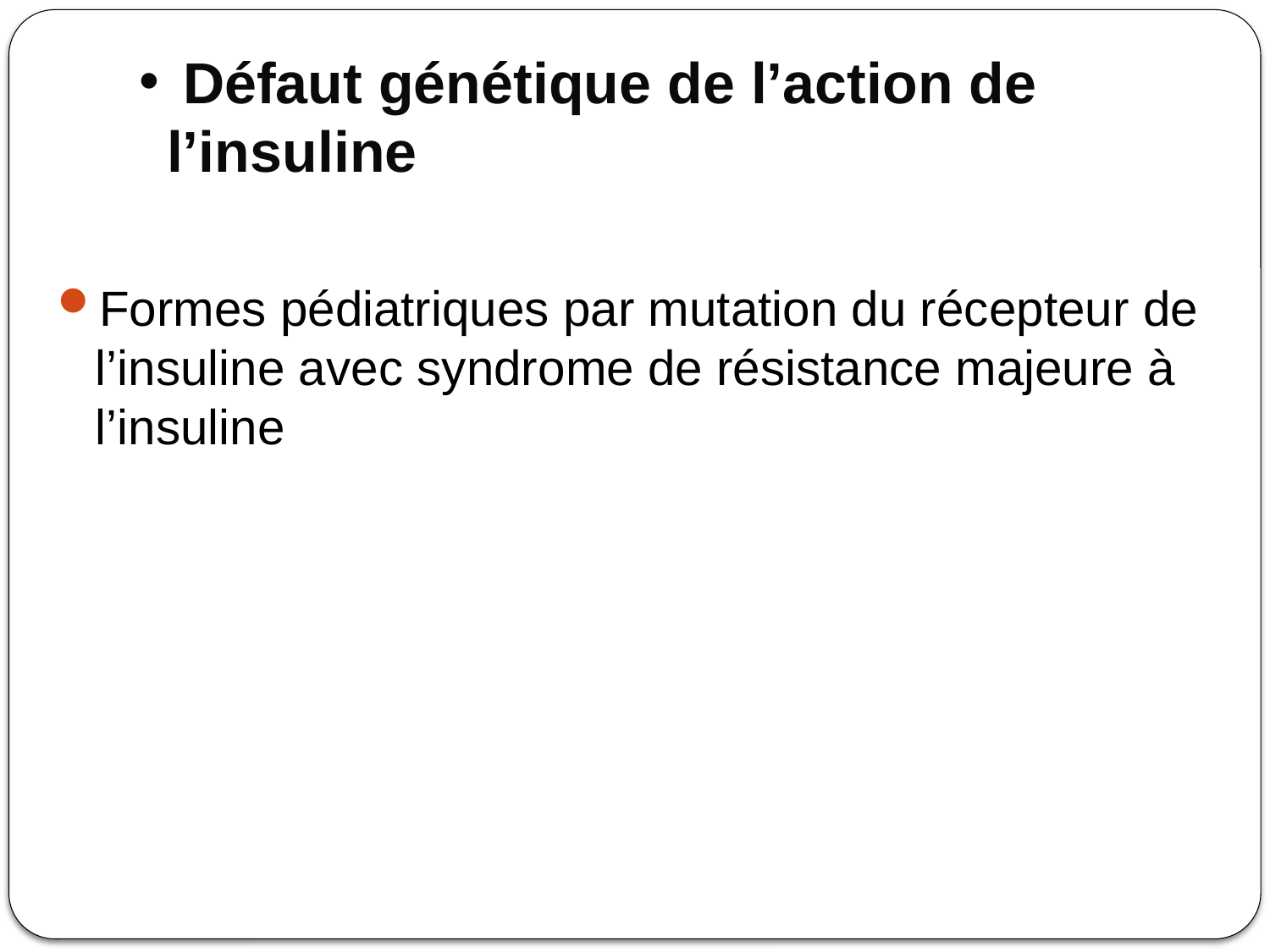

# Défaut génétique de l’action de l’insuline

Formes pédiatriques par mutation du récepteur de l’insuline avec syndrome de résistance majeure à l’insuline